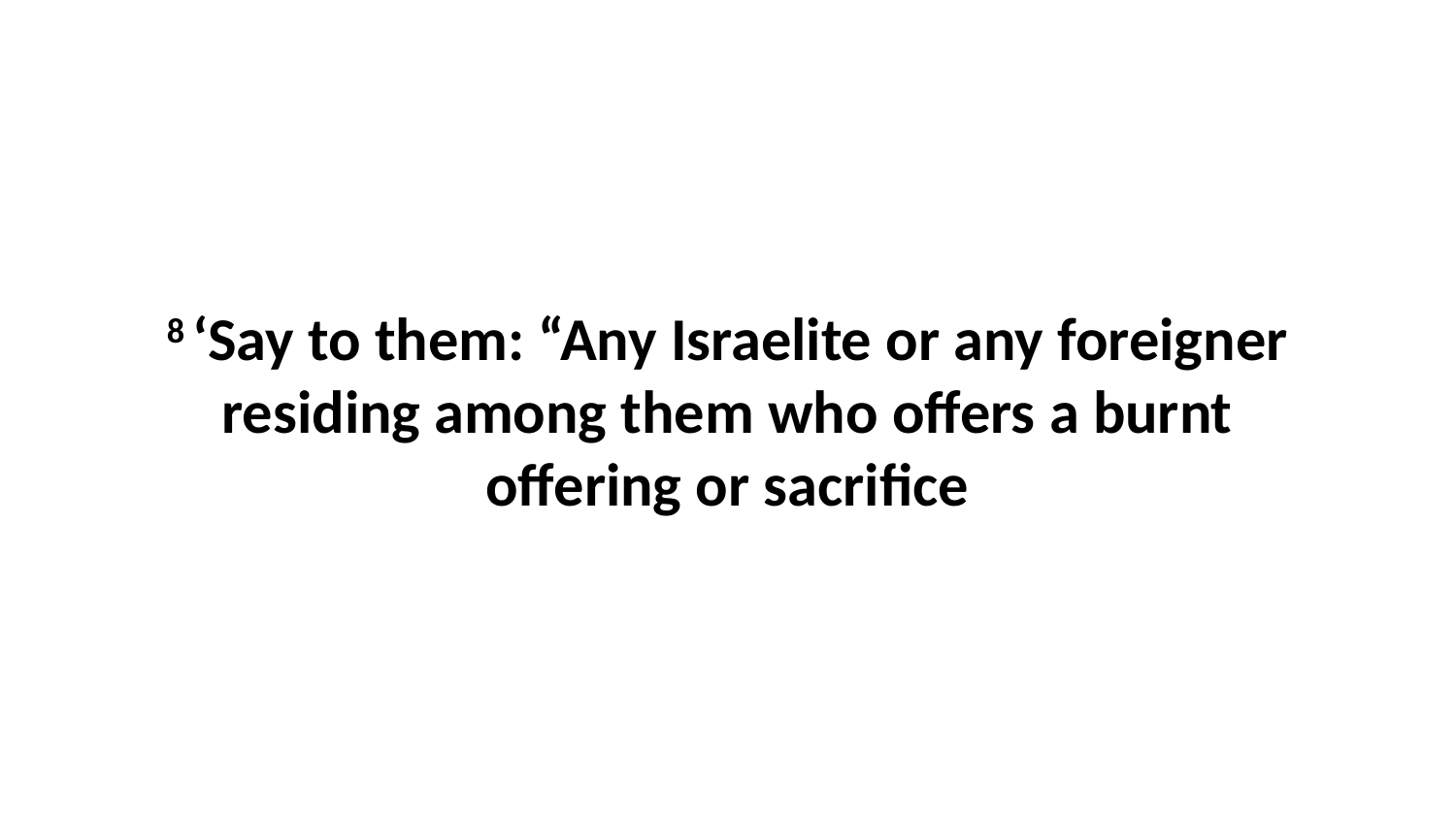

8 ‘Say to them: “Any Israelite or any foreigner residing among them who offers a burnt offering or sacrifice